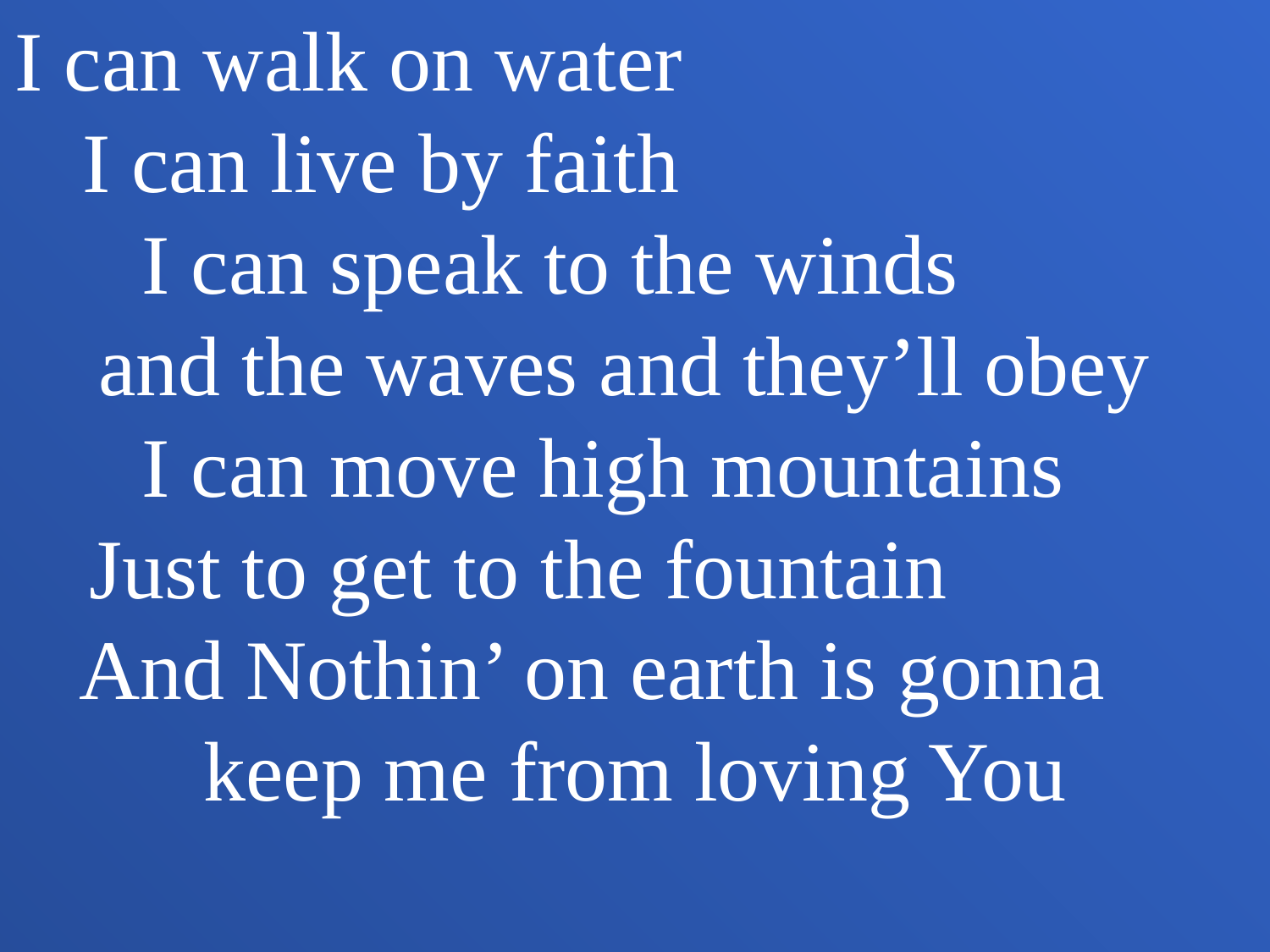

I can walk on water                               I can live by faith                                  I can speak to the winds                   and the waves and they’ll obey            I can move high mountains             Just to get to the fountain               And Nothin’ on earth is gonna     keep me from loving You